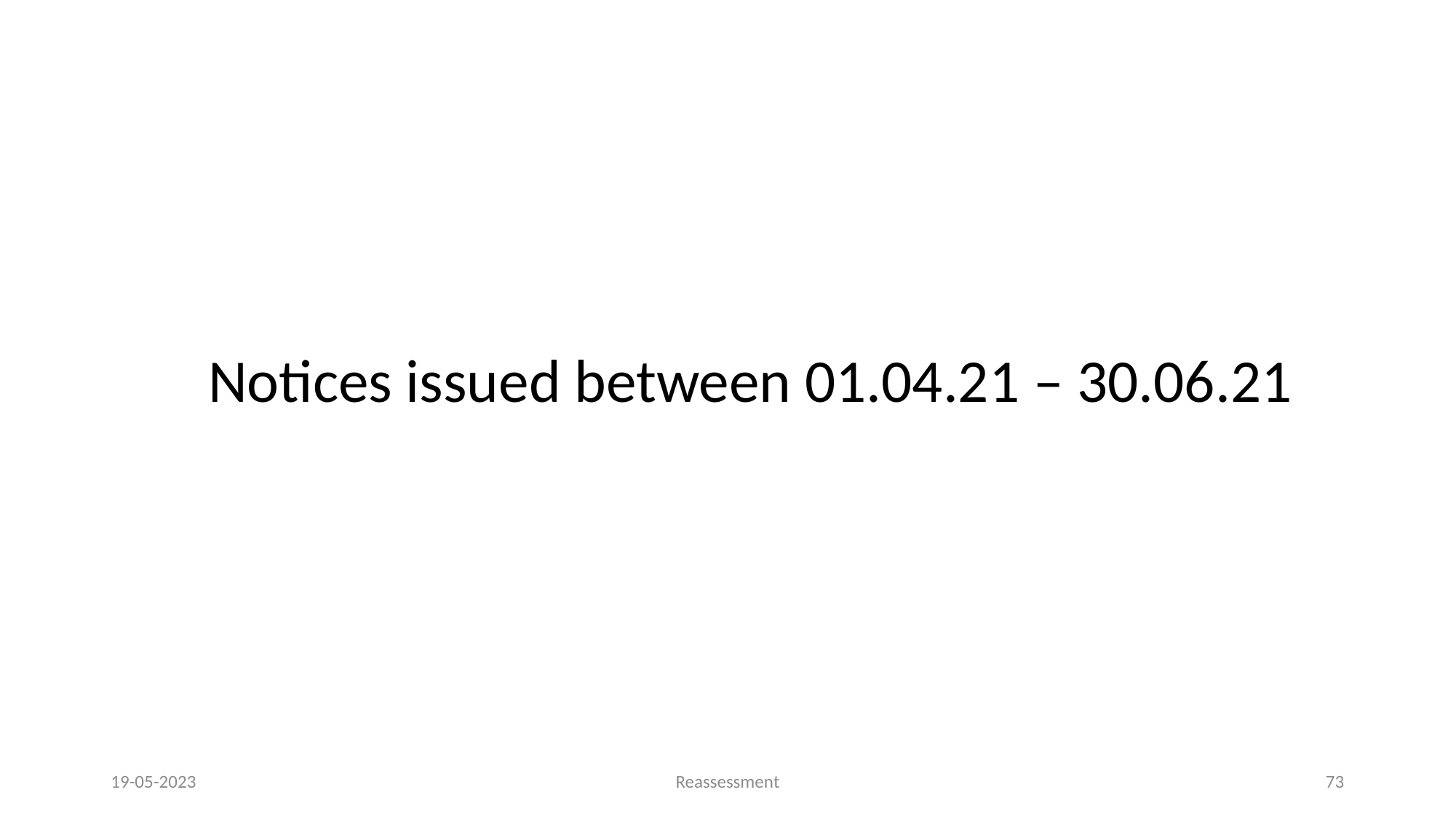

# Notices issued between 01.04.21 – 30.06.21
19-05-2023
Reassessment
73